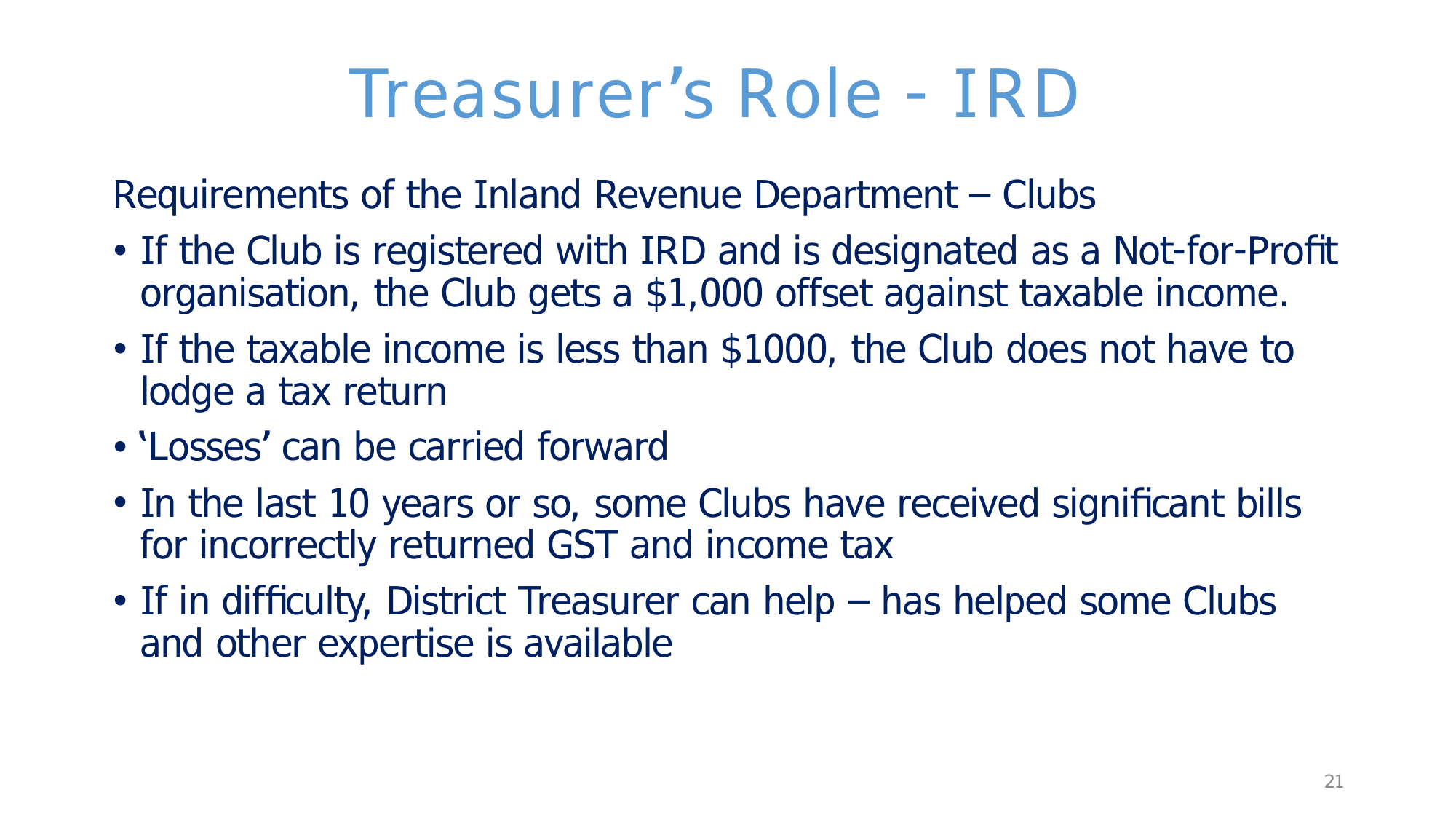

# Treasurer’s Role - IRD
Requirements of the Inland Revenue Department – Clubs
If the Club is registered with IRD and is designated as a Not-for-Profit organisation, the Club gets a $1,000 offset against taxable income.
If the taxable income is less than $1000, the Club does not have to lodge a tax return
‘Losses’ can be carried forward
In the last 10 years or so, some Clubs have received significant bills for incorrectly returned GST and income tax
If in difficulty, District Treasurer can help – has helped some Clubs and other expertise is available

21